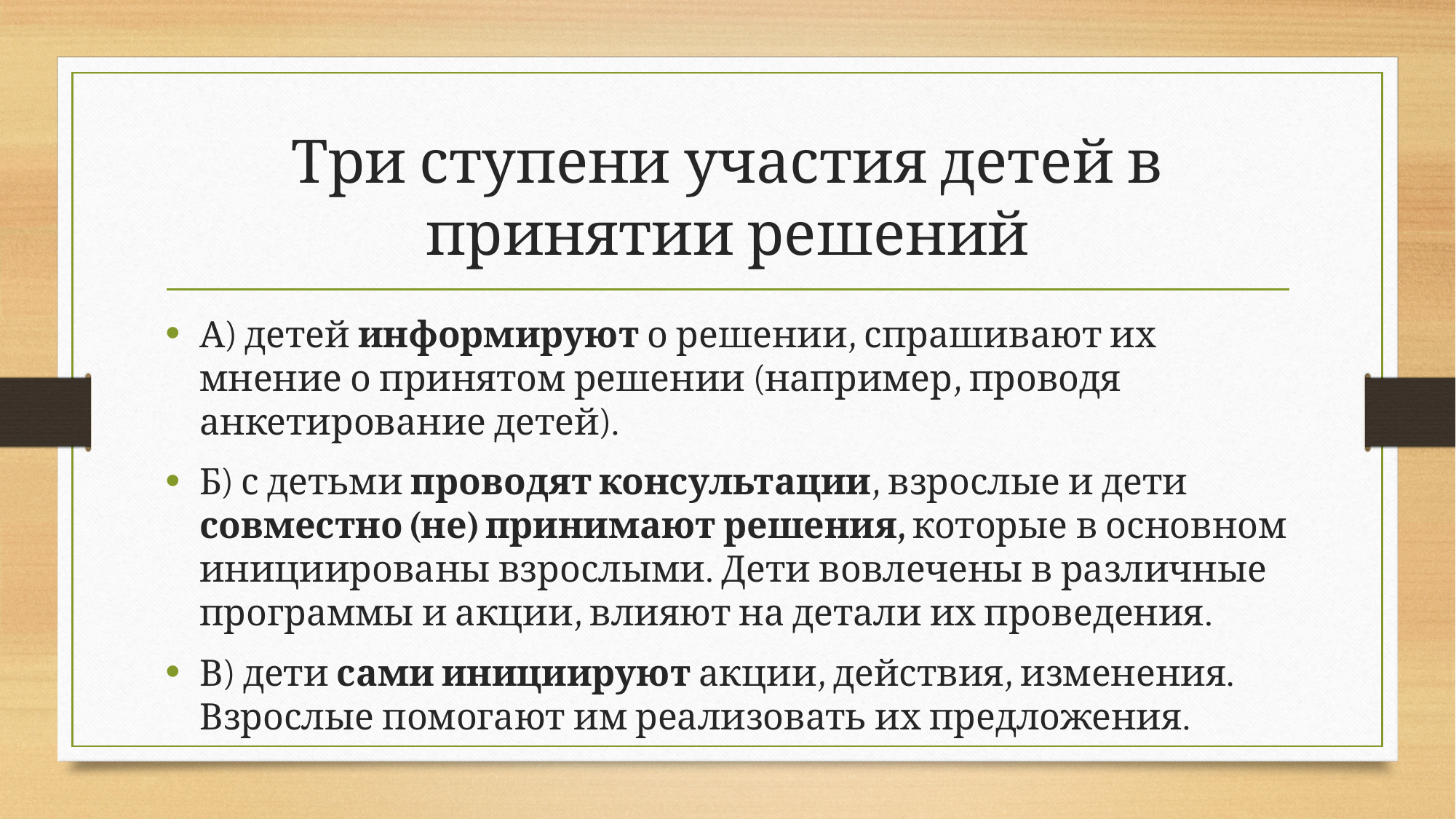

# Три ступени участия детей в принятии решений
А) детей информируют о решении, спрашивают их мнение о принятом решении (например, проводя анкетирование детей).
Б) с детьми проводят консультации, взрослые и дети совместно (не) принимают решения, которые в основном инициированы взрослыми. Дети вовлечены в различные программы и акции, влияют на детали их проведения.
В) дети сами инициируют акции, действия, изменения. Взрослые помогают им реализовать их предложения.